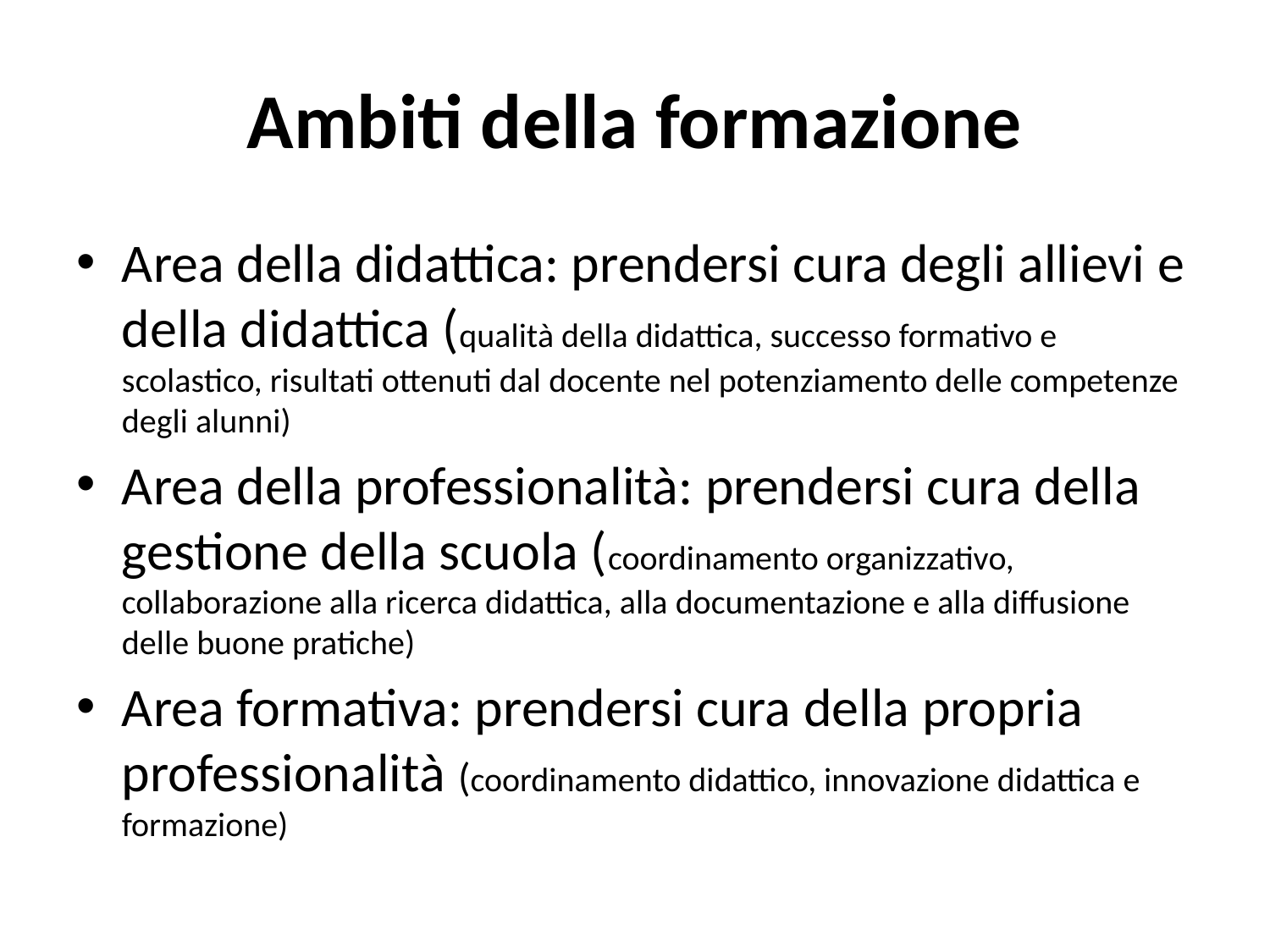

# Ambiti della formazione
Area della didattica: prendersi cura degli allievi e della didattica (qualità della didattica, successo formativo e scolastico, risultati ottenuti dal docente nel potenziamento delle competenze degli alunni)
Area della professionalità: prendersi cura della gestione della scuola (coordinamento organizzativo, collaborazione alla ricerca didattica, alla documentazione e alla diffusione delle buone pratiche)
Area formativa: prendersi cura della propria professionalità (coordinamento didattico, innovazione didattica e formazione)